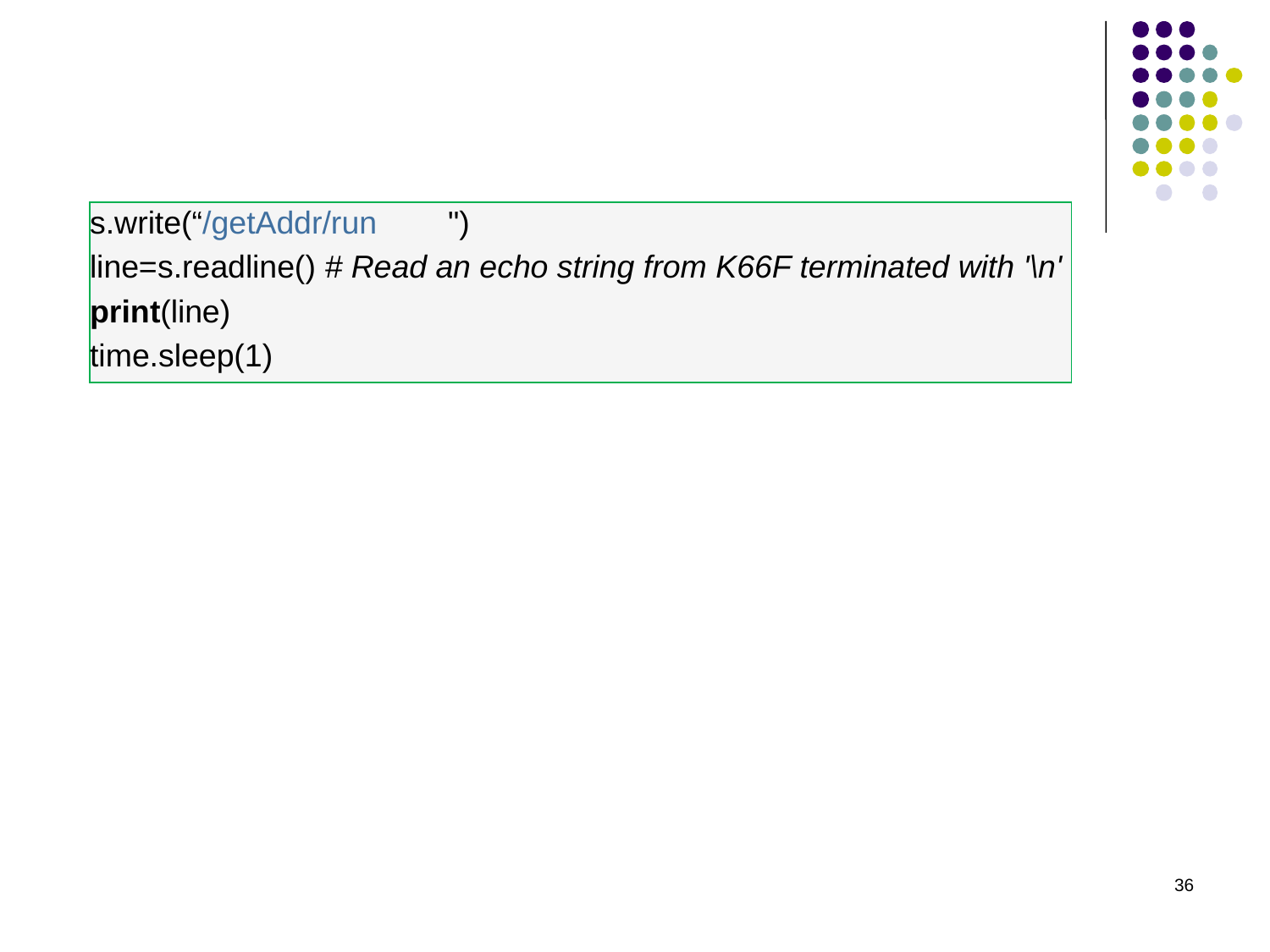

s.write(“/getAddr/run        ")
line=s.readline() # Read an echo string from K66F terminated with '\n'
print(line)
time.sleep(1)
36